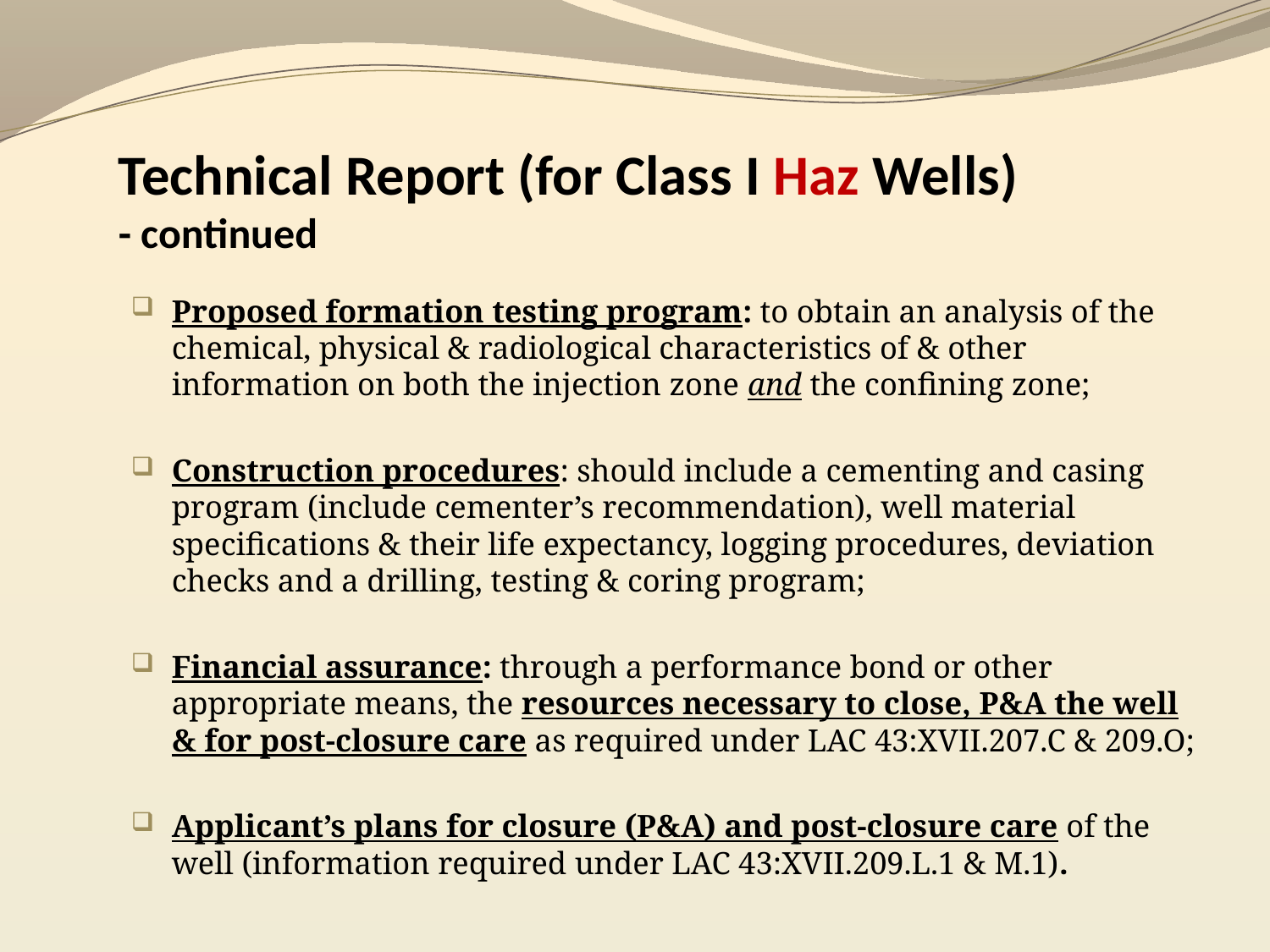

Technical Report (for Class I Haz Wells)
- continued
Proposed formation testing program: to obtain an analysis of the chemical, physical & radiological characteristics of & other information on both the injection zone and the confining zone;

Construction procedures: should include a cementing and casing program (include cementer’s recommendation), well material specifications & their life expectancy, logging procedures, deviation checks and a drilling, testing & coring program;

Financial assurance: through a performance bond or other appropriate means, the resources necessary to close, P&A the well & for post-closure care as required under LAC 43:XVII.207.C & 209.O;

Applicant’s plans for closure (P&A) and post-closure care of the well (information required under LAC 43:XVII.209.L.1 & M.1).